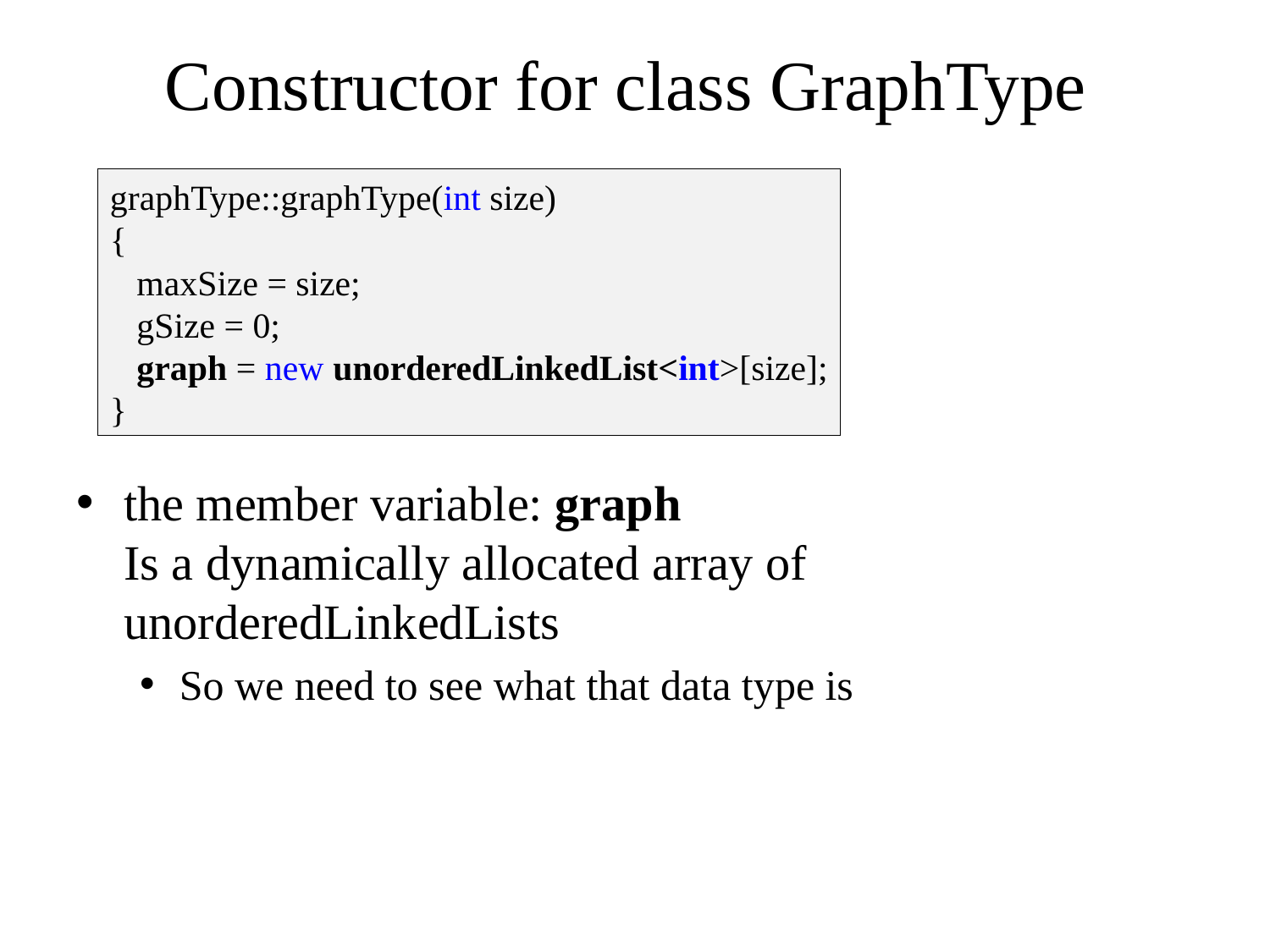

# Constructor for class GraphType
graphType::graphType(int size)
{
   maxSize = size;
   gSize = 0;
   graph = new unorderedLinkedList<int>[size];
}
the member variable: graph
Is a dynamically allocated array of
unorderedLinkedLists
So we need to see what that data type is